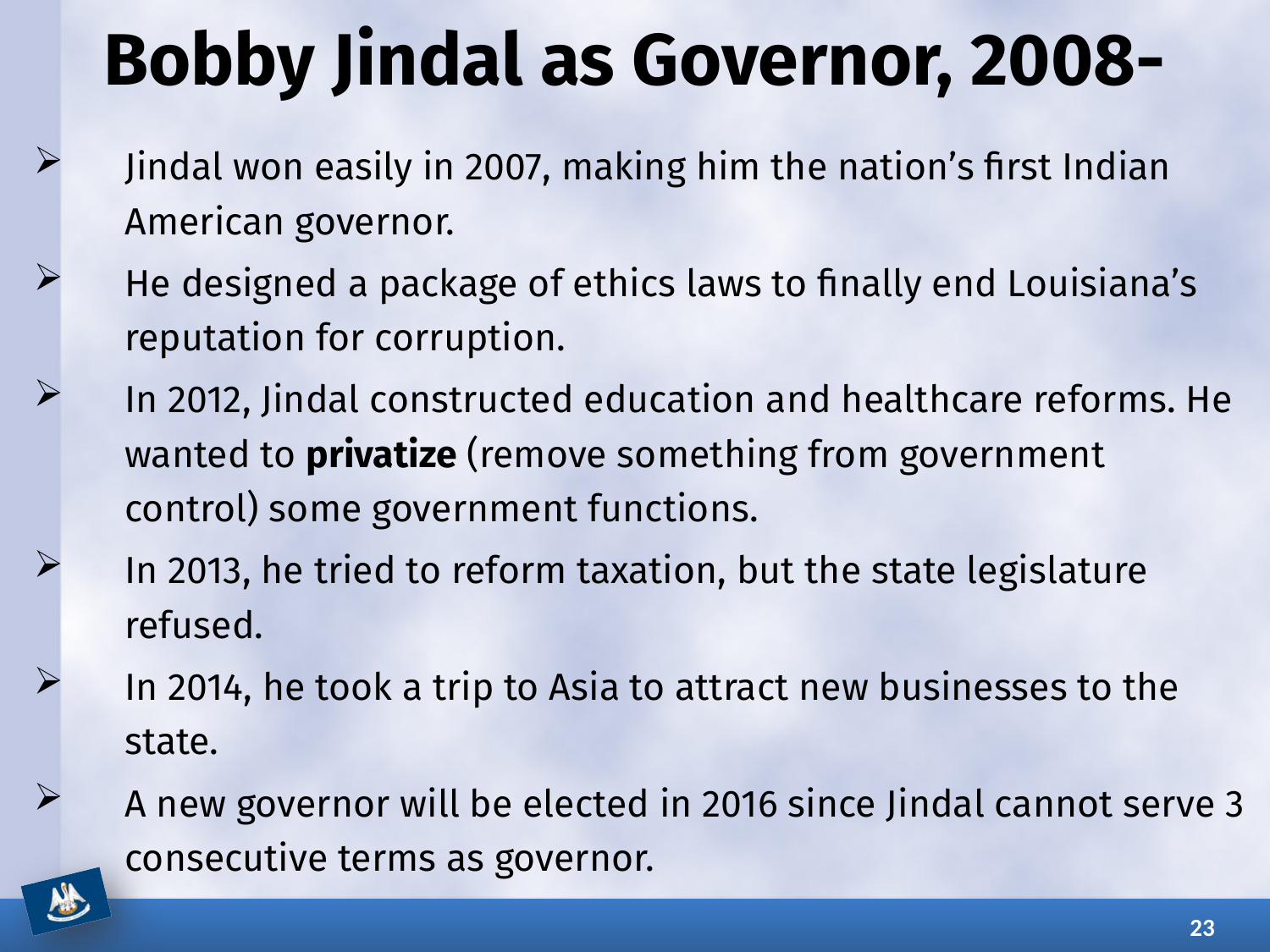

# Bobby Jindal as Governor, 2008-
Jindal won easily in 2007, making him the nation’s first Indian American governor.
He designed a package of ethics laws to finally end Louisiana’s reputation for corruption.
In 2012, Jindal constructed education and healthcare reforms. He wanted to privatize (remove something from government control) some government functions.
In 2013, he tried to reform taxation, but the state legislature refused.
In 2014, he took a trip to Asia to attract new businesses to the state.
A new governor will be elected in 2016 since Jindal cannot serve 3 consecutive terms as governor.
23